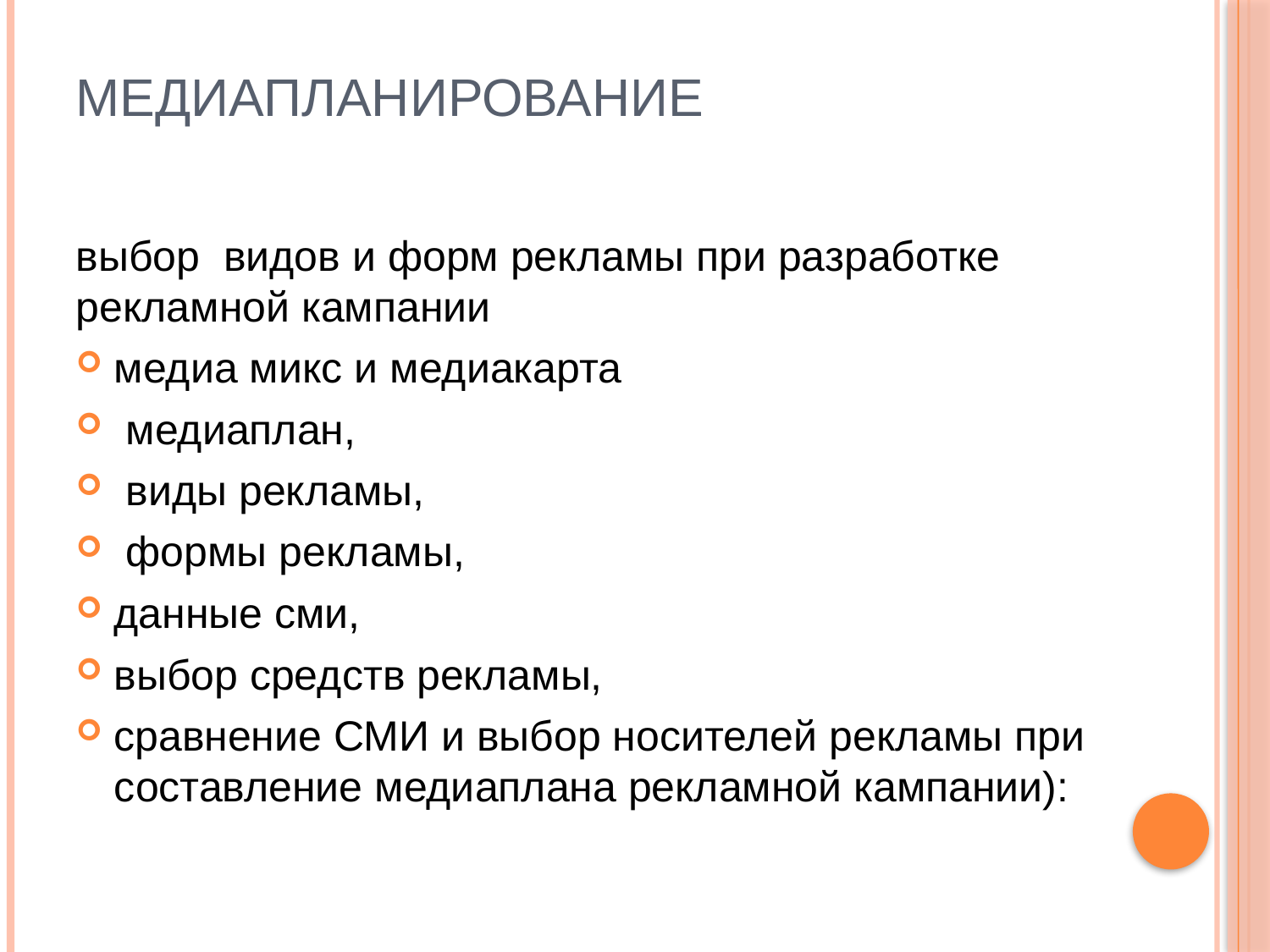

# Медиапланирование
выбор  видов и форм рекламы при разработке рекламной кампании
медиа микс и медиакарта
 медиаплан,
 виды рекламы,
 формы рекламы,
данные сми,
выбор средств рекламы,
сравнение СМИ и выбор носителей рекламы при составление медиаплана рекламной кампании):